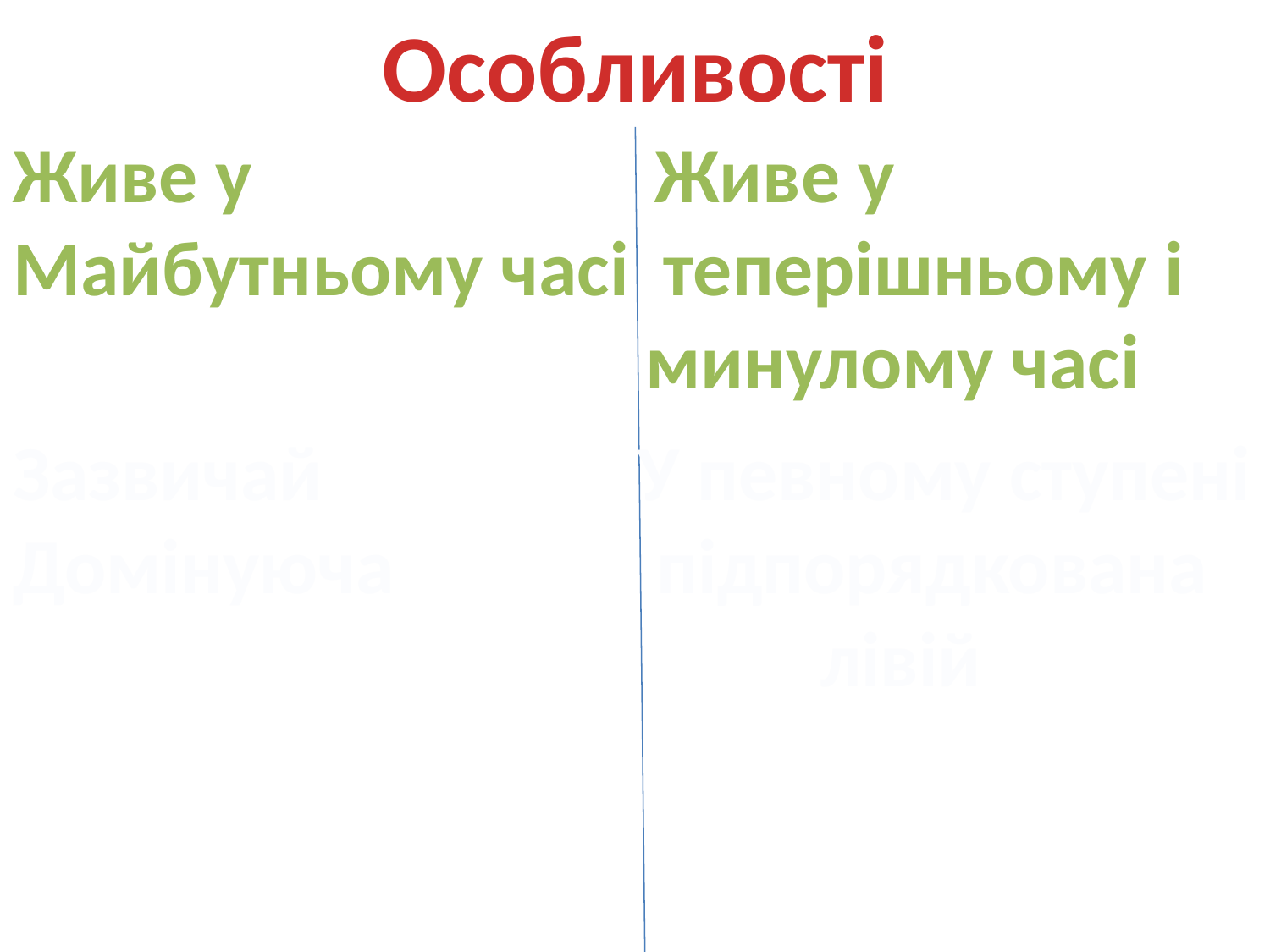

Особливості
Живе у                       Живе у
Майбутньому часі  теперішньому і
                                    минулому часі
Зазвичай                  У певному ступені
Домінуюча               підпорядкована
                                              лівій